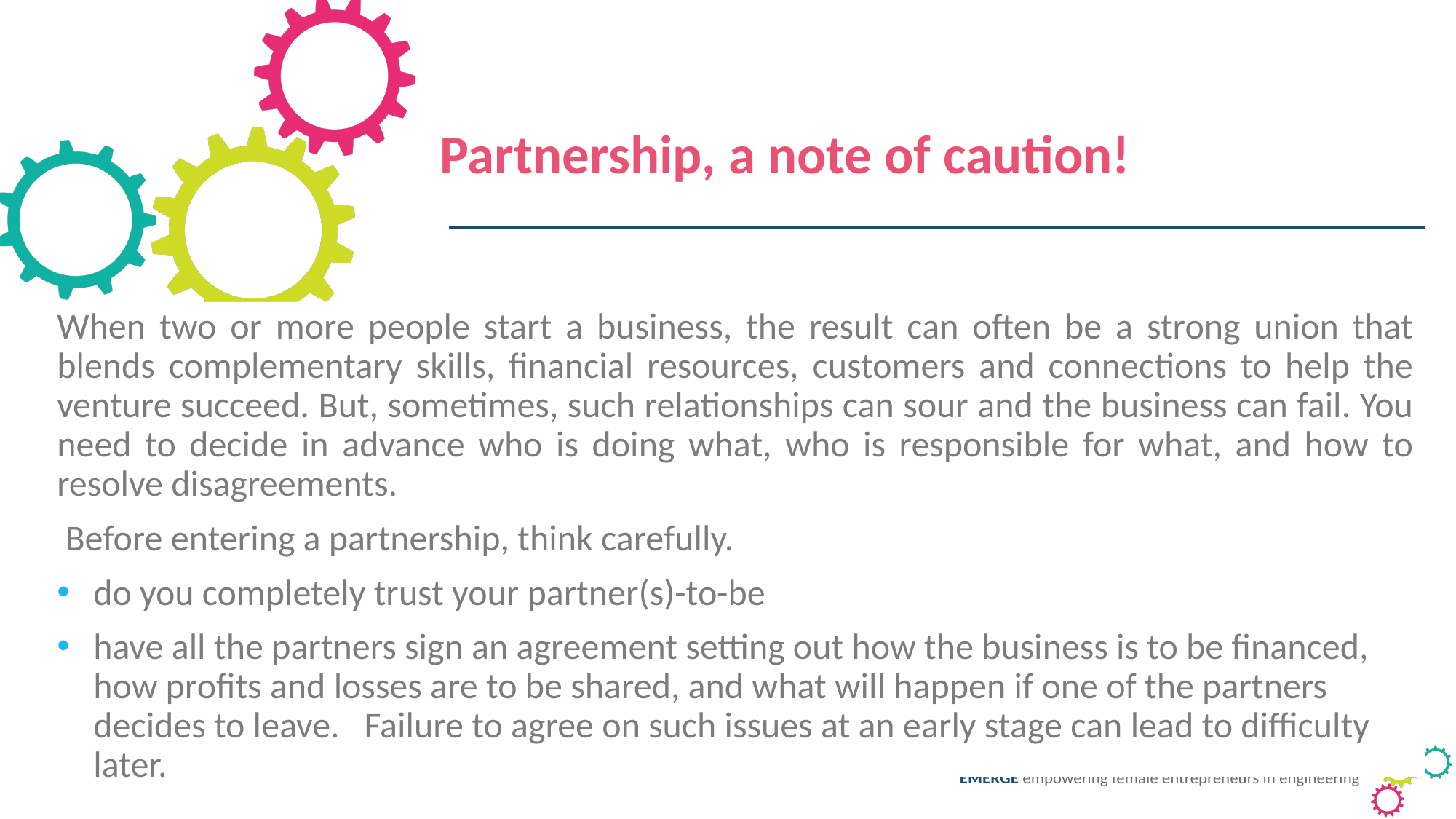

Partnership, a note of caution!
When two or more people start a business, the result can often be a strong union that blends complementary skills, financial resources, customers and connections to help the venture succeed. But, sometimes, such relationships can sour and the business can fail. You need to decide in advance who is doing what, who is responsible for what, and how to resolve disagreements.
 Before entering a partnership, think carefully.
do you completely trust your partner(s)-to-be
have all the partners sign an agreement setting out how the business is to be financed, how profits and losses are to be shared, and what will happen if one of the partners decides to leave.   Failure to agree on such issues at an early stage can lead to difficulty later.